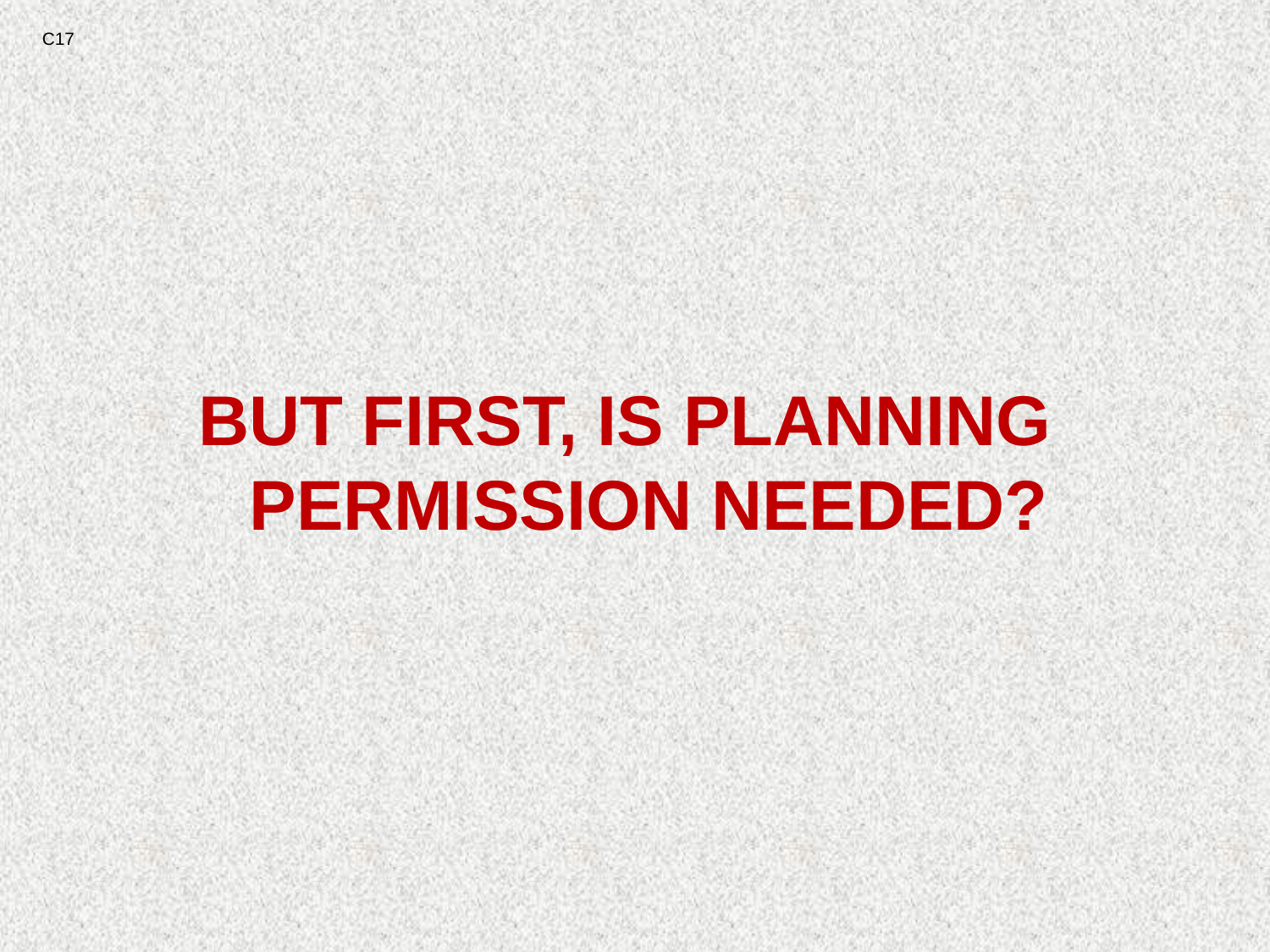

C17

BUT FIRST, IS PLANNING PERMISSION NEEDED?